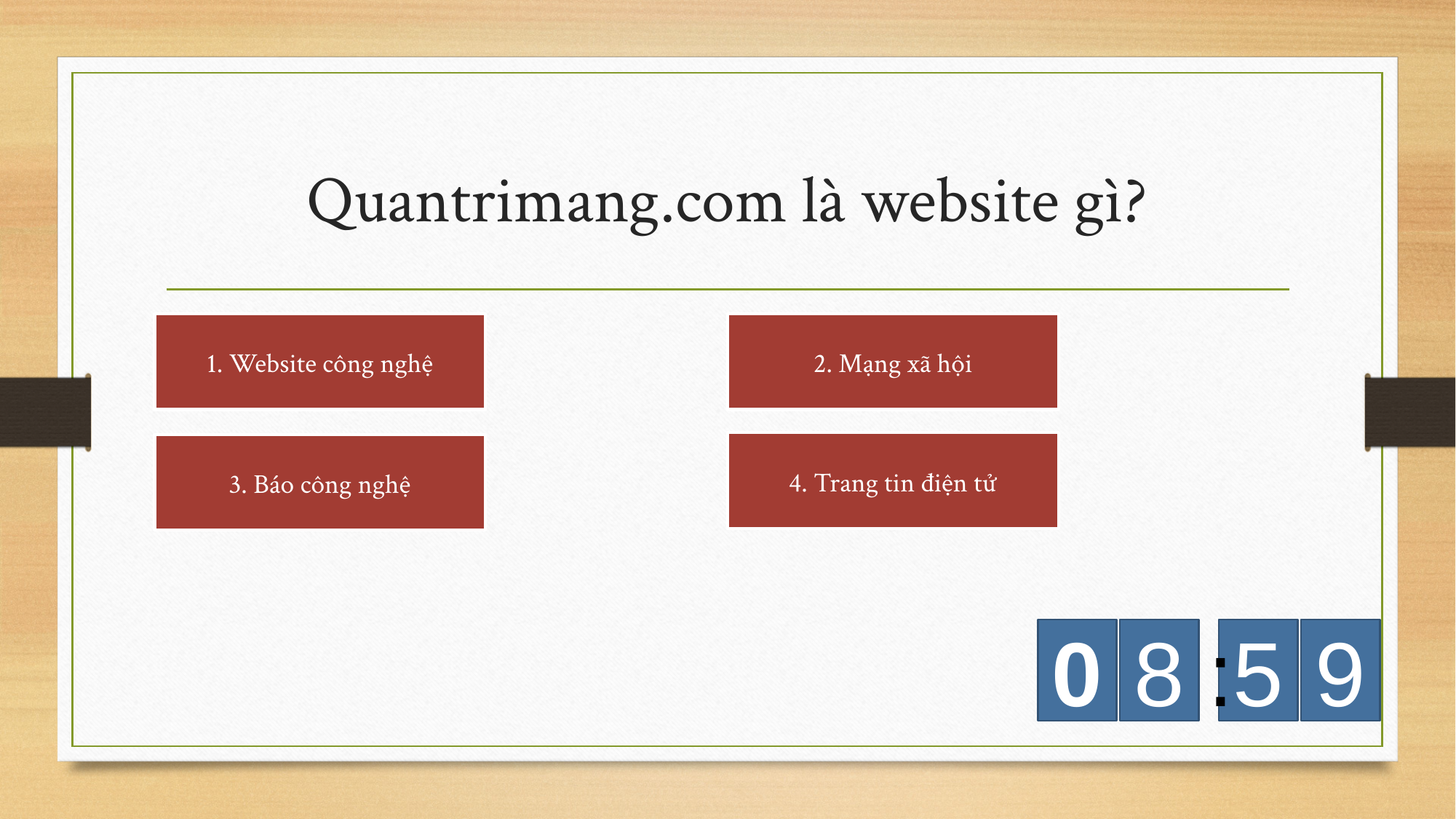

# Quantrimang.com là website gì?
1. Website công nghệ
2. Mạng xã hội
4. Trang tin điện tử
3. Báo công nghệ
0
8
:
5
9